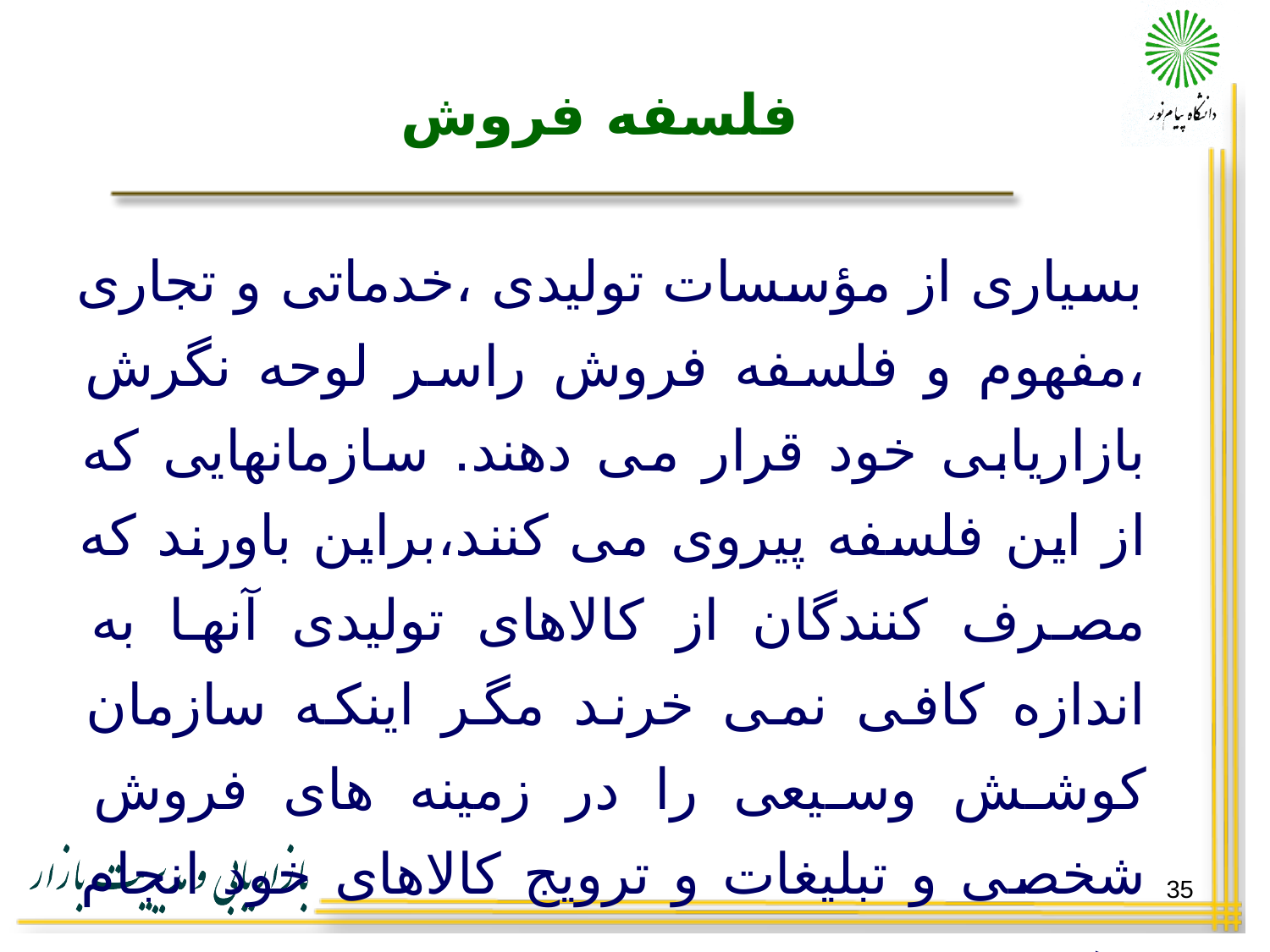

# فلسفه فروش
بسیاری از مؤسسات تولیدی ،خدماتی و تجاری ،مفهوم و فلسفه فروش راسر لوحه نگرش بازاریابی خود قرار می دهند. سازمانهایی که از این فلسفه پیروی می کنند،براین باورند که مصرف کنندگان از کالاهای تولیدی آنها به اندازه کافی نمی خرند مگر اینکه سازمان کوشش وسیعی را در زمینه های فروش شخصی و تبلیغات و ترویج کالاهای خود انجام دهد.
35